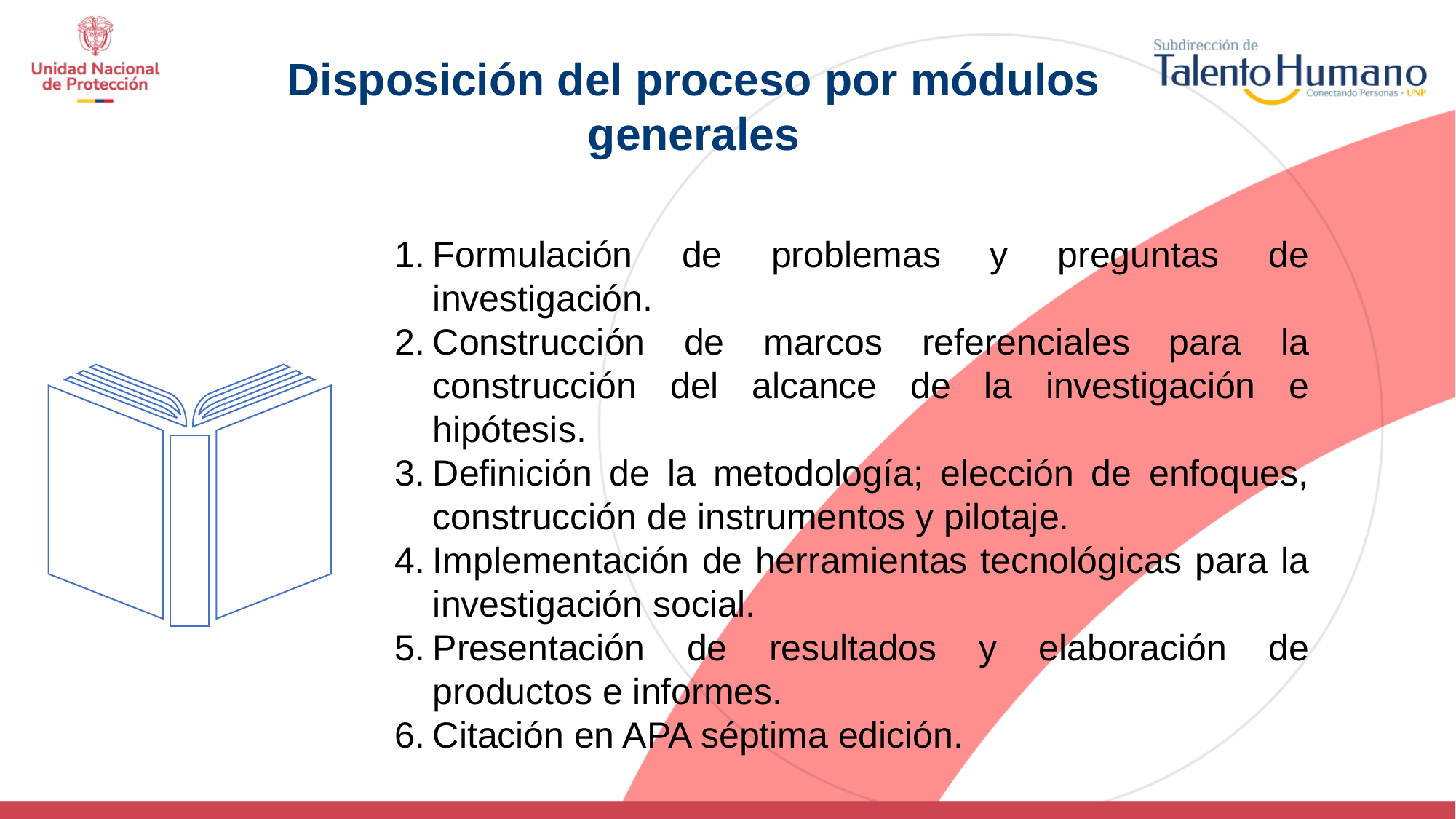

Disposición del proceso por módulos generales
Formulación de problemas y preguntas de investigación.
Construcción de marcos referenciales para la construcción del alcance de la investigación e hipótesis.
Definición de la metodología; elección de enfoques, construcción de instrumentos y pilotaje.
Implementación de herramientas tecnológicas para la investigación social.
Presentación de resultados y elaboración de productos e informes.
Citación en APA séptima edición.